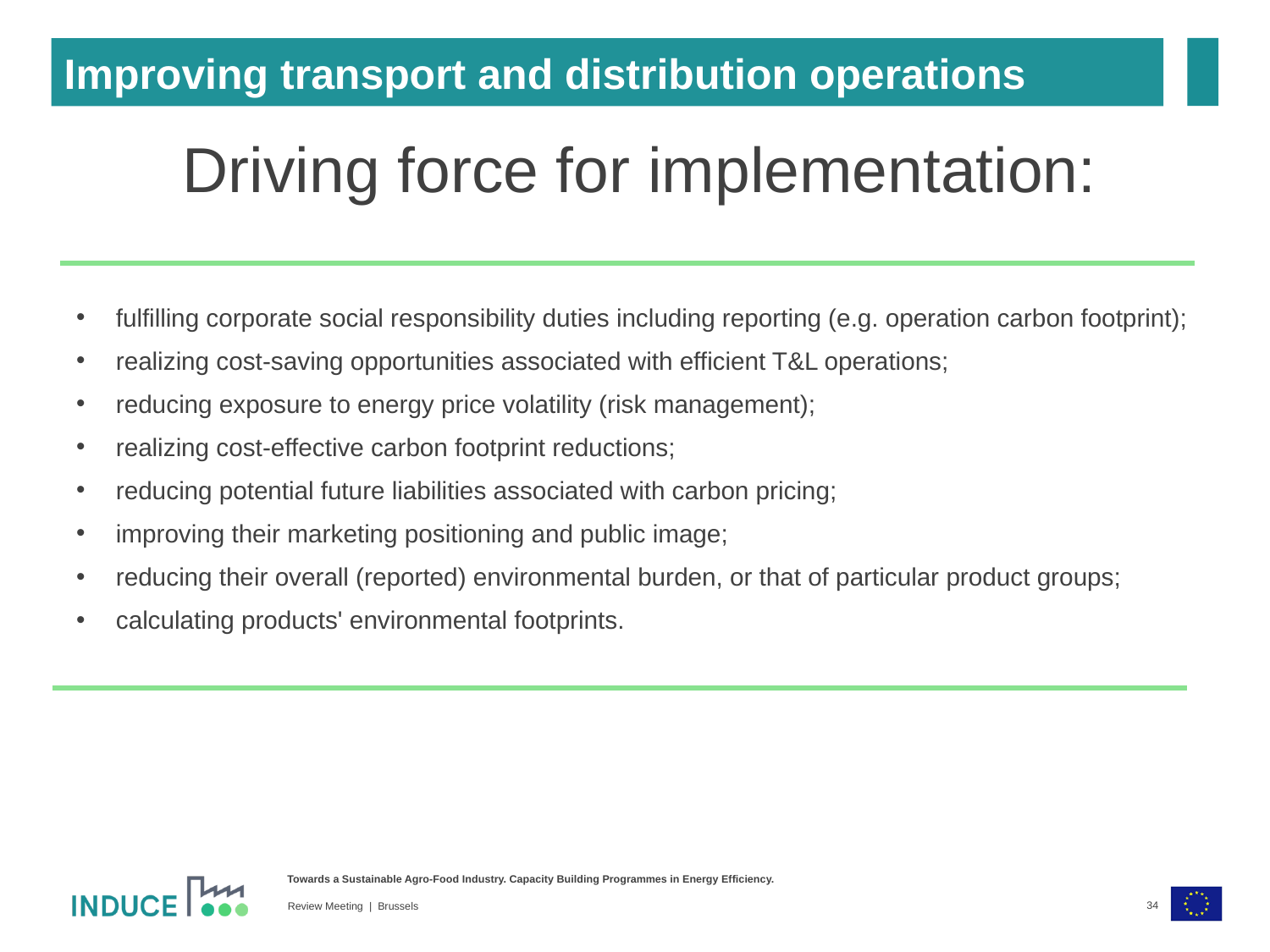

Improving transport and distribution operations
Driving force for implementation:
fulfilling corporate social responsibility duties including reporting (e.g. operation carbon footprint);
realizing cost-saving opportunities associated with efficient T&L operations;
reducing exposure to energy price volatility (risk management);
realizing cost-effective carbon footprint reductions;
reducing potential future liabilities associated with carbon pricing;
improving their marketing positioning and public image;
reducing their overall (reported) environmental burden, or that of particular product groups;
calculating products' environmental footprints.
34
Review Meeting  |  Brussels